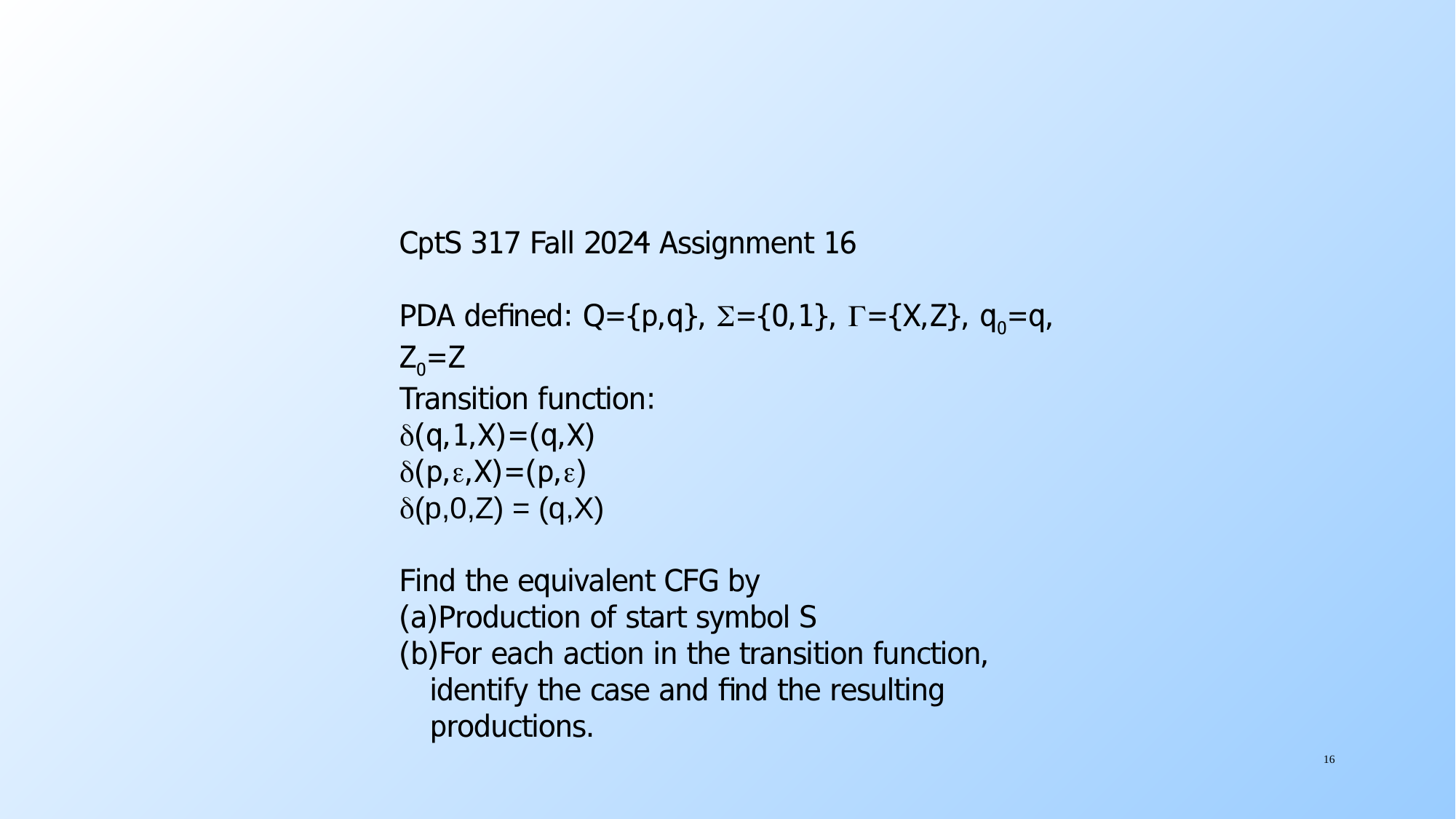

CptS 317 Fall 2024 Assignment 16

PDA defined: Q={p,q}, Σ={0,1}, Γ={X,Z}, q0=q, Z0=Z
Transition function:
δ(q,1,X)=(q,X)
δ(p,ε,X)=(p,ε)
δ(p,0,Z) = (q,X)

Find the equivalent CFG by
Production of start symbol S
For each action in the transition function, identify the case and find the resulting productions.
16